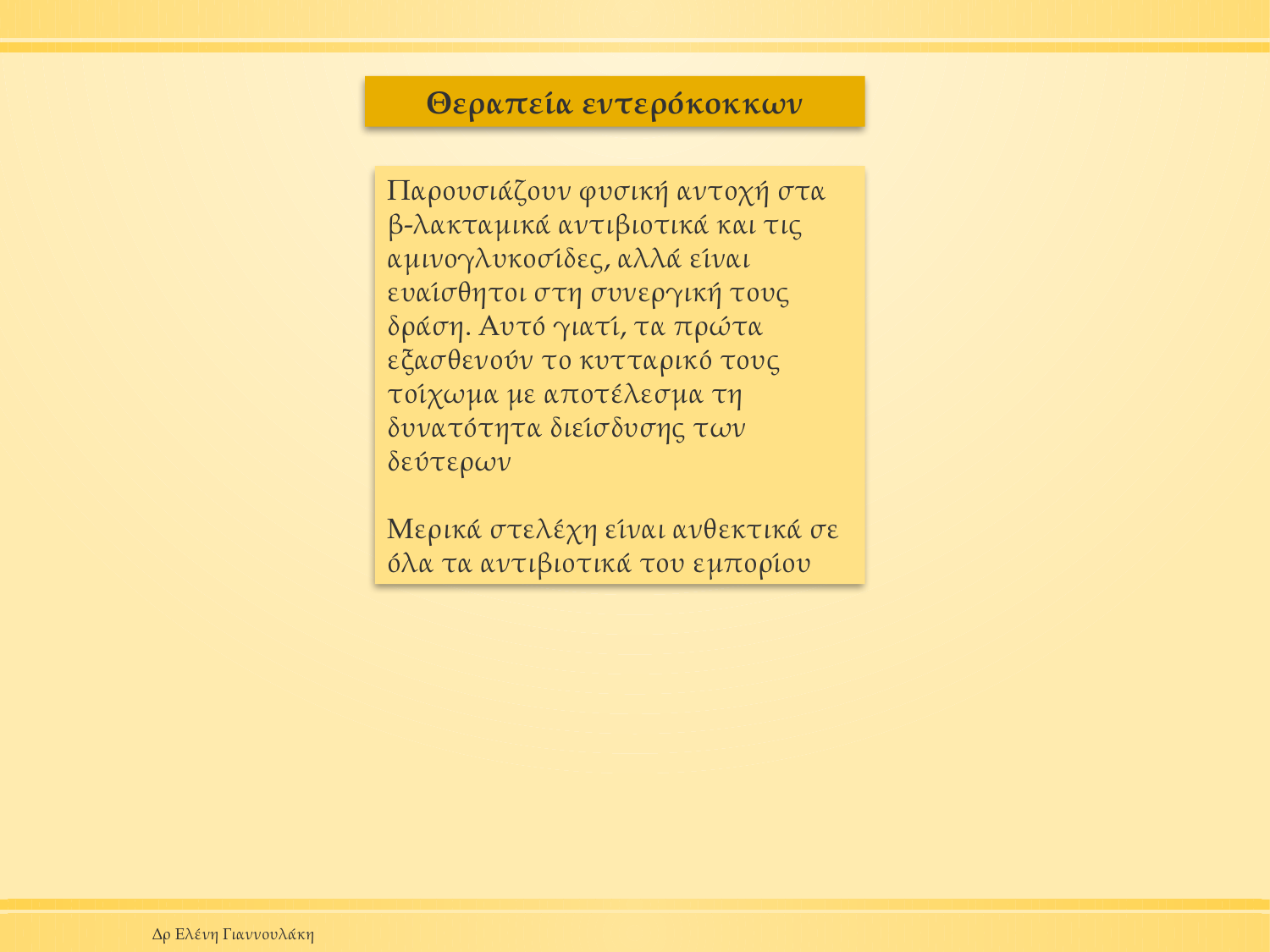

Θεραπεία εντερόκοκκων
Παρουσιάζουν φυσική αντοχή στα β-λακταμικά αντιβιοτικά και τις αμινογλυκοσίδες, αλλά είναι ευαίσθητοι στη συνεργική τους δράση. Αυτό γιατί, τα πρώτα εξασθενούν το κυτταρικό τους τοίχωμα με αποτέλεσμα τη δυνατότητα διείσδυσης των δεύτερων

Μερικά στελέχη είναι ανθεκτικά σε όλα τα αντιβιοτικά του εμπορίου
Δρ Ελένη Γιαννουλάκη